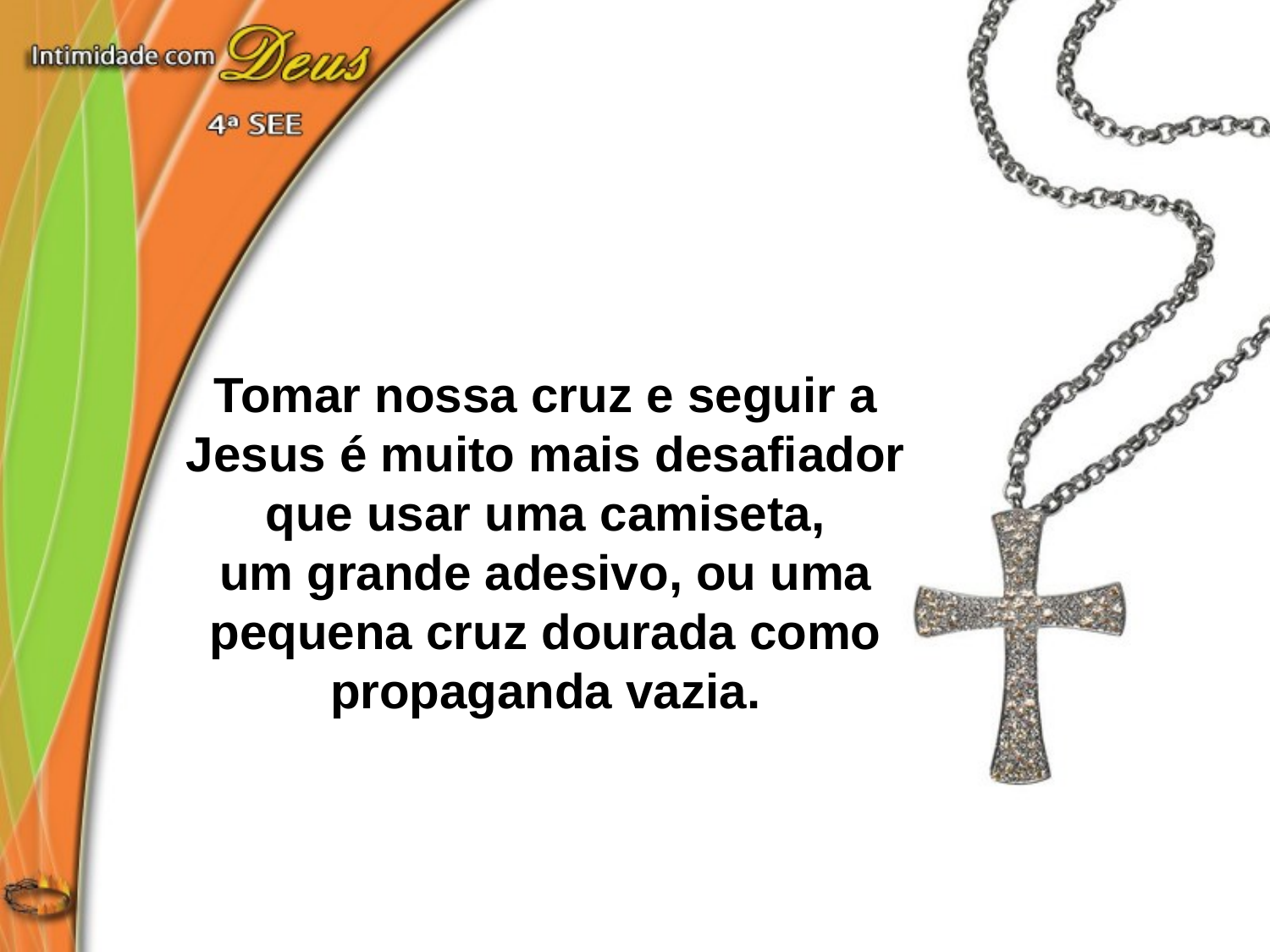

Tomar nossa cruz e seguir a Jesus é muito mais desafiador que usar uma camiseta,
um grande adesivo, ou uma pequena cruz dourada como propaganda vazia.